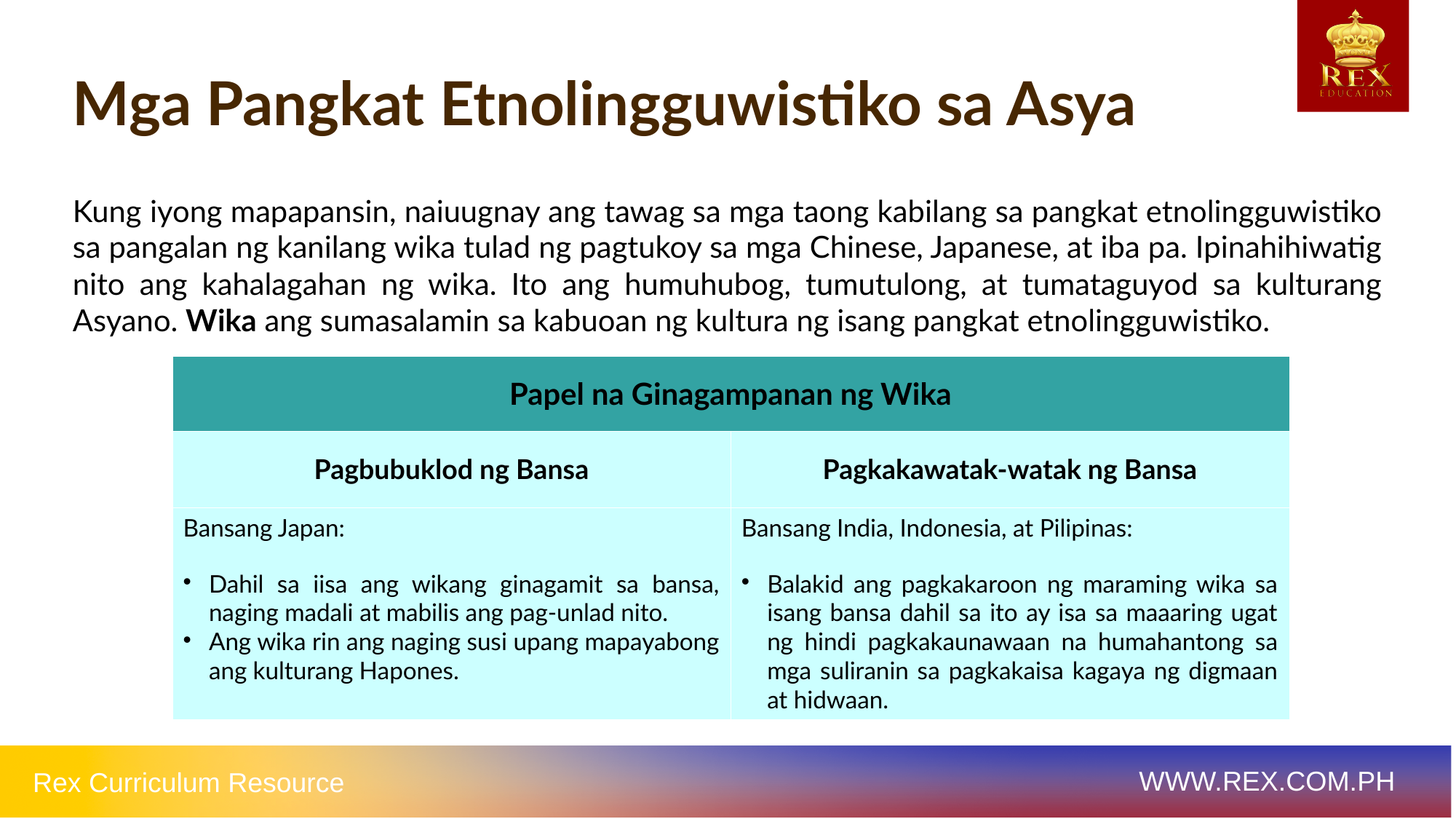

# Mga Pangkat Etnolingguwistiko sa Asya
Kung iyong mapapansin, naiuugnay ang tawag sa mga taong kabilang sa pangkat etnolingguwistiko sa pangalan ng kanilang wika tulad ng pagtukoy sa mga Chinese, Japanese, at iba pa. Ipinahihiwatig nito ang kahalagahan ng wika. Ito ang humuhubog, tumutulong, at tumataguyod sa kulturang Asyano. Wika ang sumasalamin sa kabuoan ng kultura ng isang pangkat etnolingguwistiko.
| Papel na Ginagampanan ng Wika |  |
| --- | --- |
| Pagbubuklod ng Bansa | Pagkakawatak-watak ng Bansa |
| Bansang Japan: Dahil sa iisa ang wikang ginagamit sa bansa, naging madali at mabilis ang pag-unlad nito. Ang wika rin ang naging susi upang mapayabong ang kulturang Hapones. | Bansang India, Indonesia, at Pilipinas: Balakid ang pagkakaroon ng maraming wika sa isang bansa dahil sa ito ay isa sa maaaring ugat ng hindi pagkakaunawaan na humahantong sa mga suliranin sa pagkakaisa kagaya ng digmaan at hidwaan. |